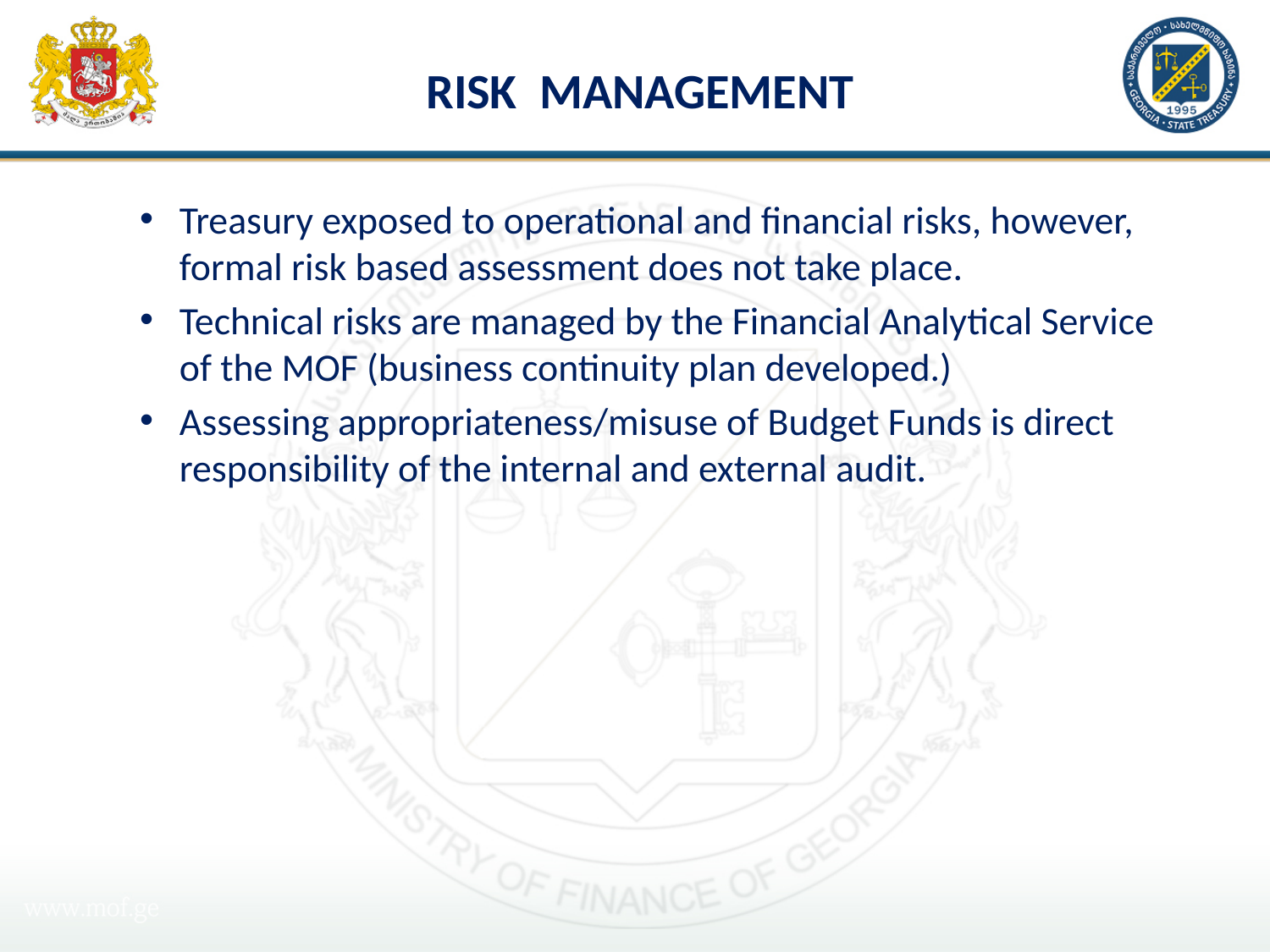

# RISK  MANAGEMENT
Treasury exposed to operational and financial risks, however, formal risk based assessment does not take place.
Technical risks are managed by the Financial Analytical Service of the MOF (business continuity plan developed.)
Assessing appropriateness/misuse of Budget Funds is direct responsibility of the internal and external audit.